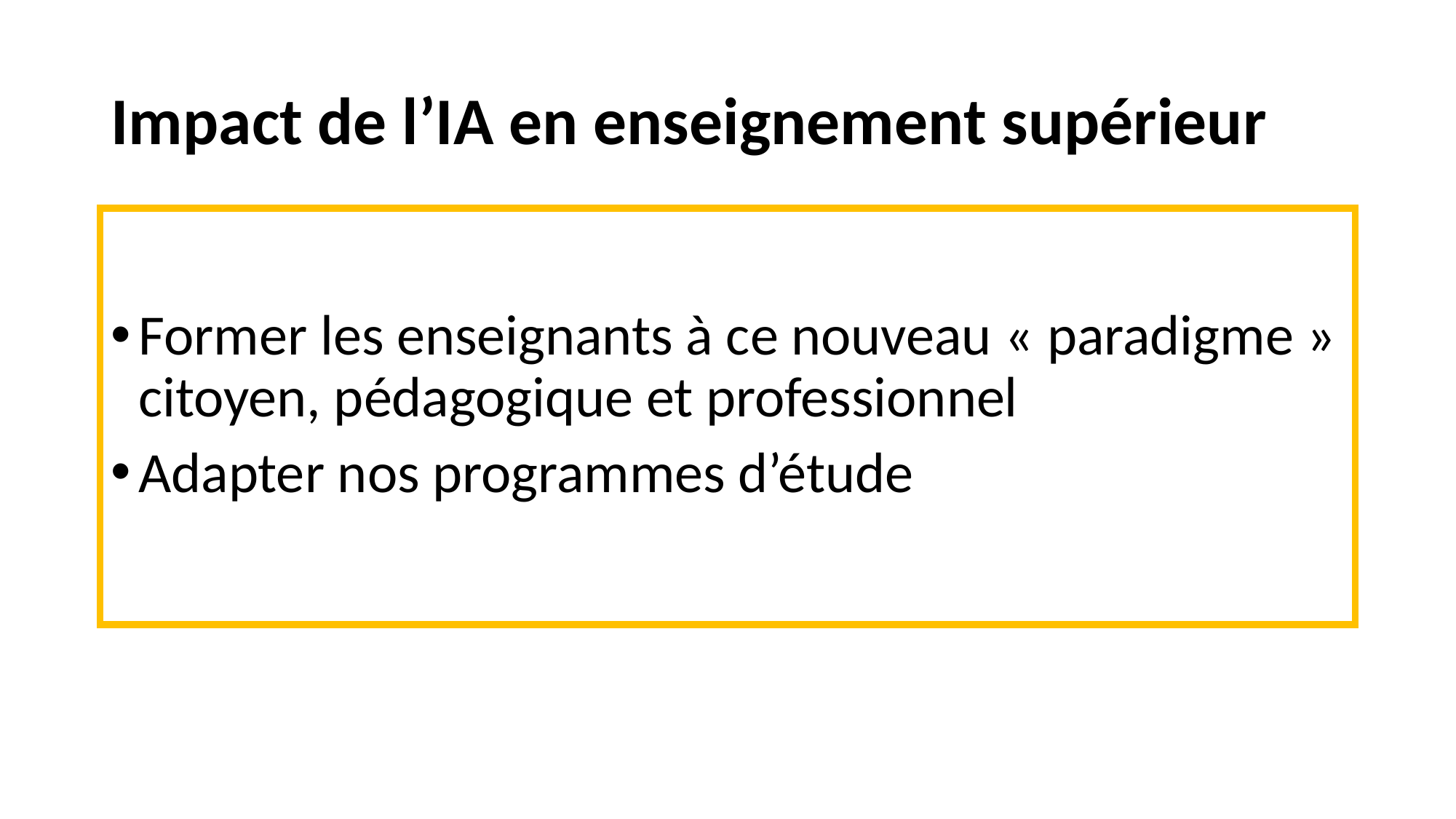

# Impact de l’IA en enseignement supérieur

Former les enseignants à ce nouveau « paradigme » citoyen, pédagogique et professionnel
Adapter nos programmes d’étude